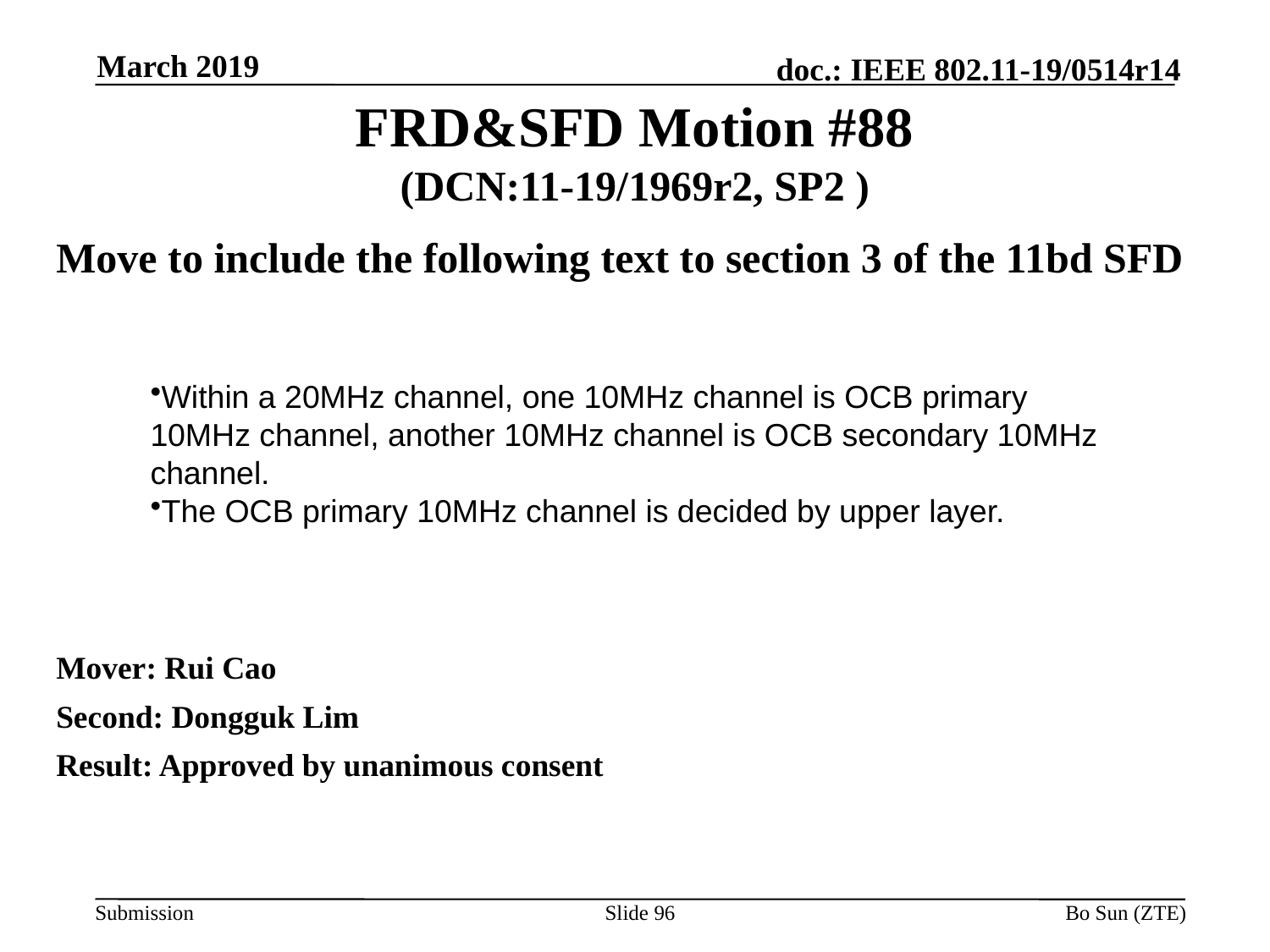

March 2019
# FRD&SFD Motion #88 (DCN:11-19/1969r2, SP2 )
Move to include the following text to section 3 of the 11bd SFD

Mover: Rui Cao
Second: Dongguk Lim
Result: Approved by unanimous consent
Within a 20MHz channel, one 10MHz channel is OCB primary 10MHz channel, another 10MHz channel is OCB secondary 10MHz channel.
The OCB primary 10MHz channel is decided by upper layer.

Slide 96
Bo Sun (ZTE)